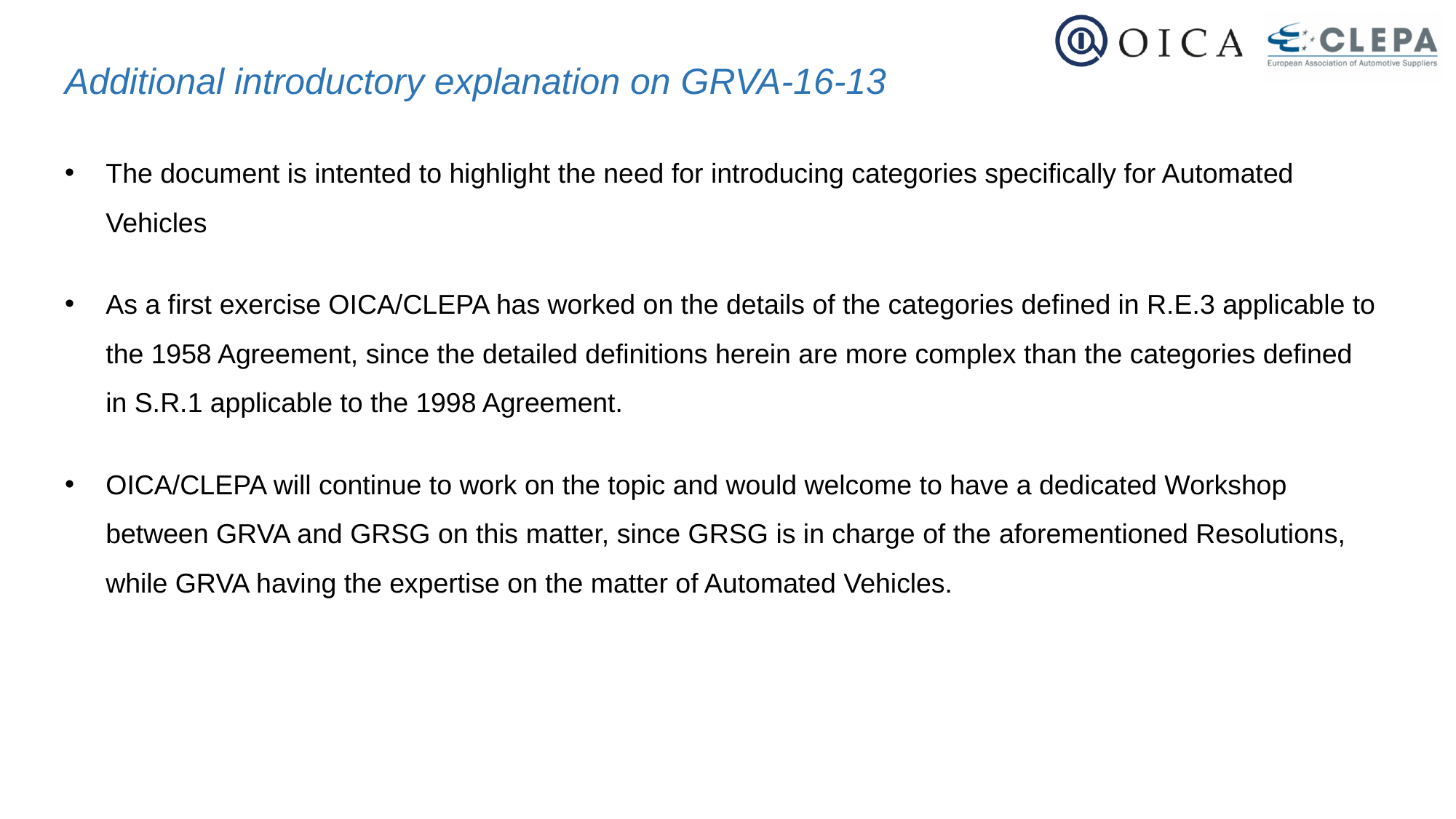

Additional introductory explanation on GRVA-16-13
The document is intented to highlight the need for introducing categories specifically for Automated Vehicles

As a first exercise OICA/CLEPA has worked on the details of the categories defined in R.E.3 applicable to the 1958 Agreement, since the detailed definitions herein are more complex than the categories defined in S.R.1 applicable to the 1998 Agreement.

OICA/CLEPA will continue to work on the topic and would welcome to have a dedicated Workshop between GRVA and GRSG on this matter, since GRSG is in charge of the aforementioned Resolutions, while GRVA having the expertise on the matter of Automated Vehicles.